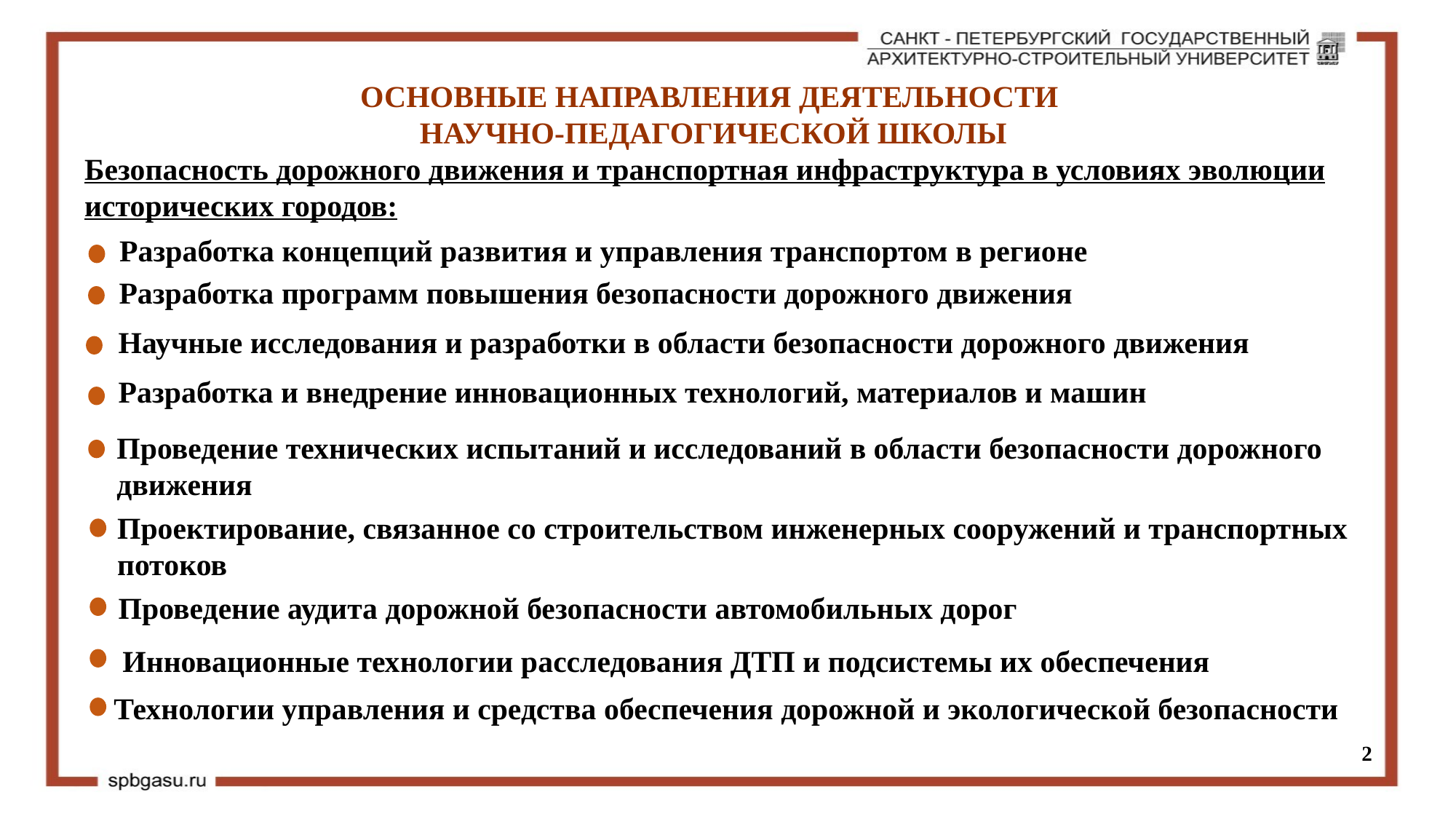

ОСНОВНЫЕ НАПРАВЛЕНИЯ ДЕЯТЕЛЬНОСТИ
НАУЧНО-ПЕДАГОГИЧЕСКОЙ ШКОЛЫ
Безопасность дорожного движения и транспортная инфраструктура в условиях эволюции исторических городов:
Разработка концепций развития и управления транспортом в регионе

Разработка программ повышения безопасности дорожного движения

Научные исследования и разработки в области безопасности дорожного движения

Разработка и внедрение инновационных технологий, материалов и машин

Проведение технических испытаний и исследований в области безопасности дорожного движения

Проектирование, связанное со строительством инженерных сооружений и транспортных потоков

Проведение аудита дорожной безопасности автомобильных дорог

Инновационные технологии расследования ДТП и подсистемы их обеспечения

Технологии управления и средства обеспечения дорожной и экологической безопасности

2